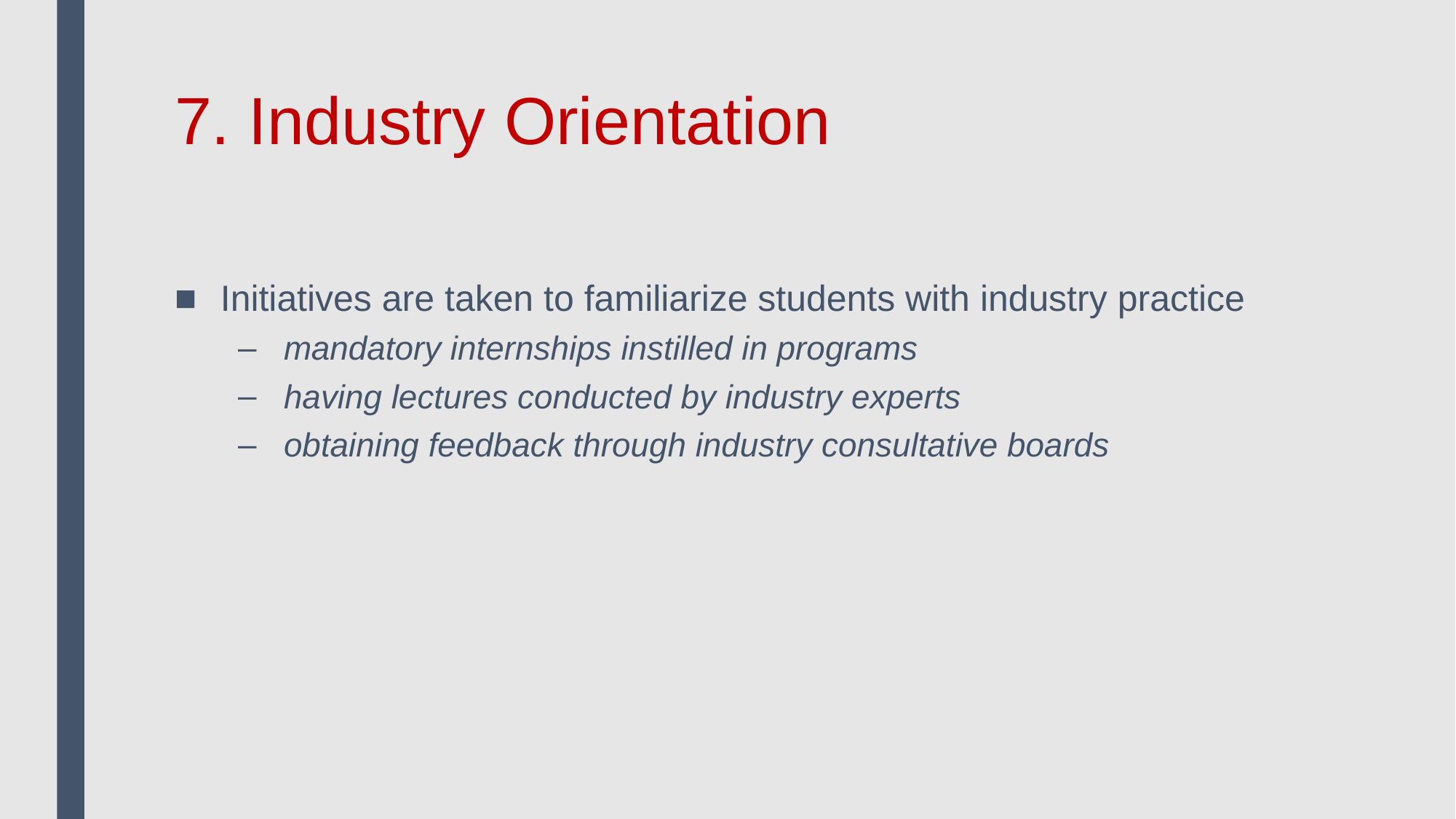

# 7. Industry Orientation
Initiatives are taken to familiarize students with industry practice
mandatory internships instilled in programs
having lectures conducted by industry experts
obtaining feedback through industry consultative boards